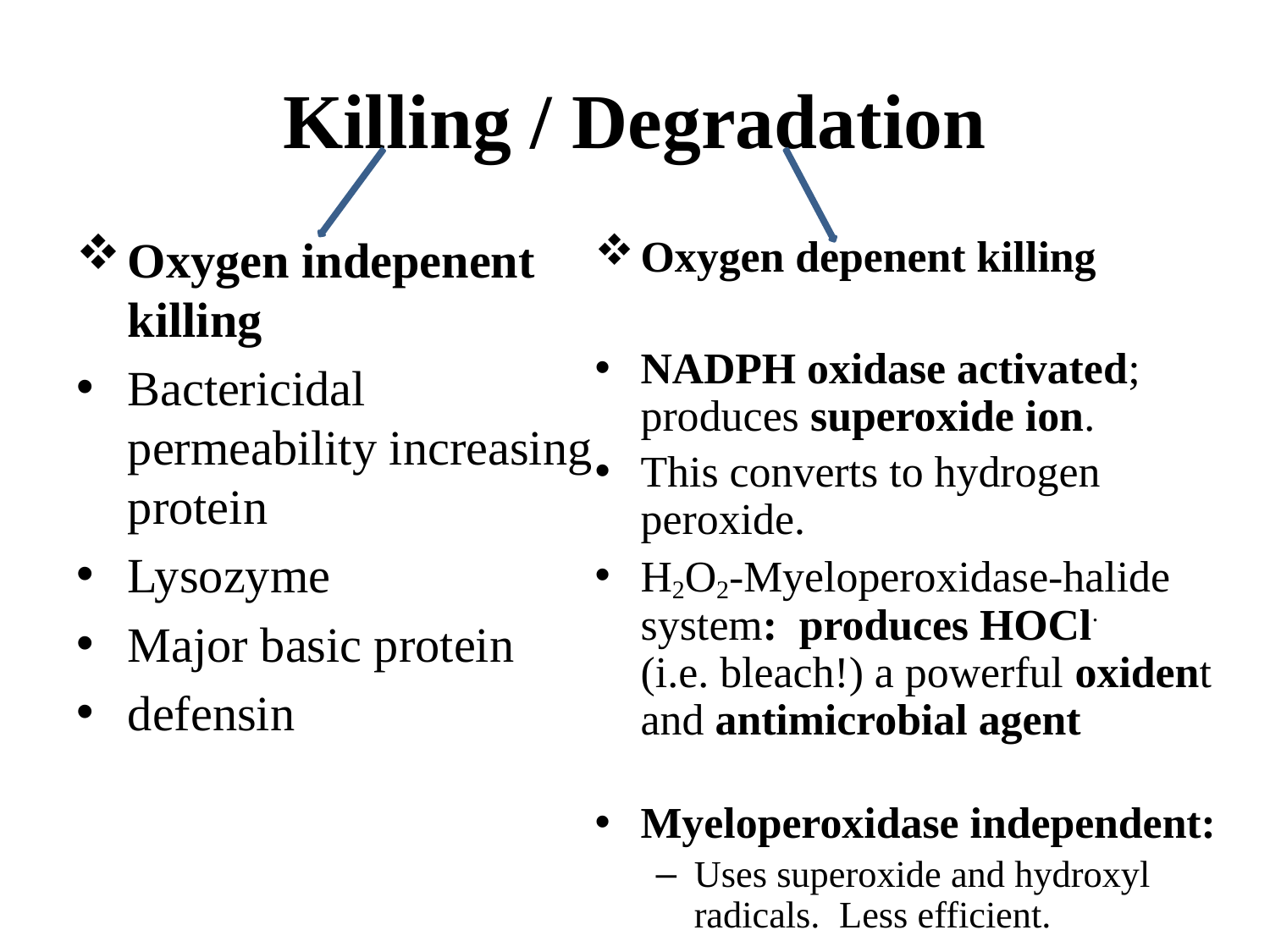

# Killing / Degradation

Oxygen indepenent killing
Bactericidal permeability increasing protein
Lysozyme
Major basic protein
defensin
Oxygen depenent killing

NADPH oxidase activated; produces superoxide ion.
This converts to hydrogen peroxide.
H2O2-Myeloperoxidase-halide system:  produces HOCl.
(i.e. bleach!) a powerful oxident and antimicrobial agent
Myeloperoxidase independent:
Uses superoxide and hydroxyl radicals.  Less efficient.